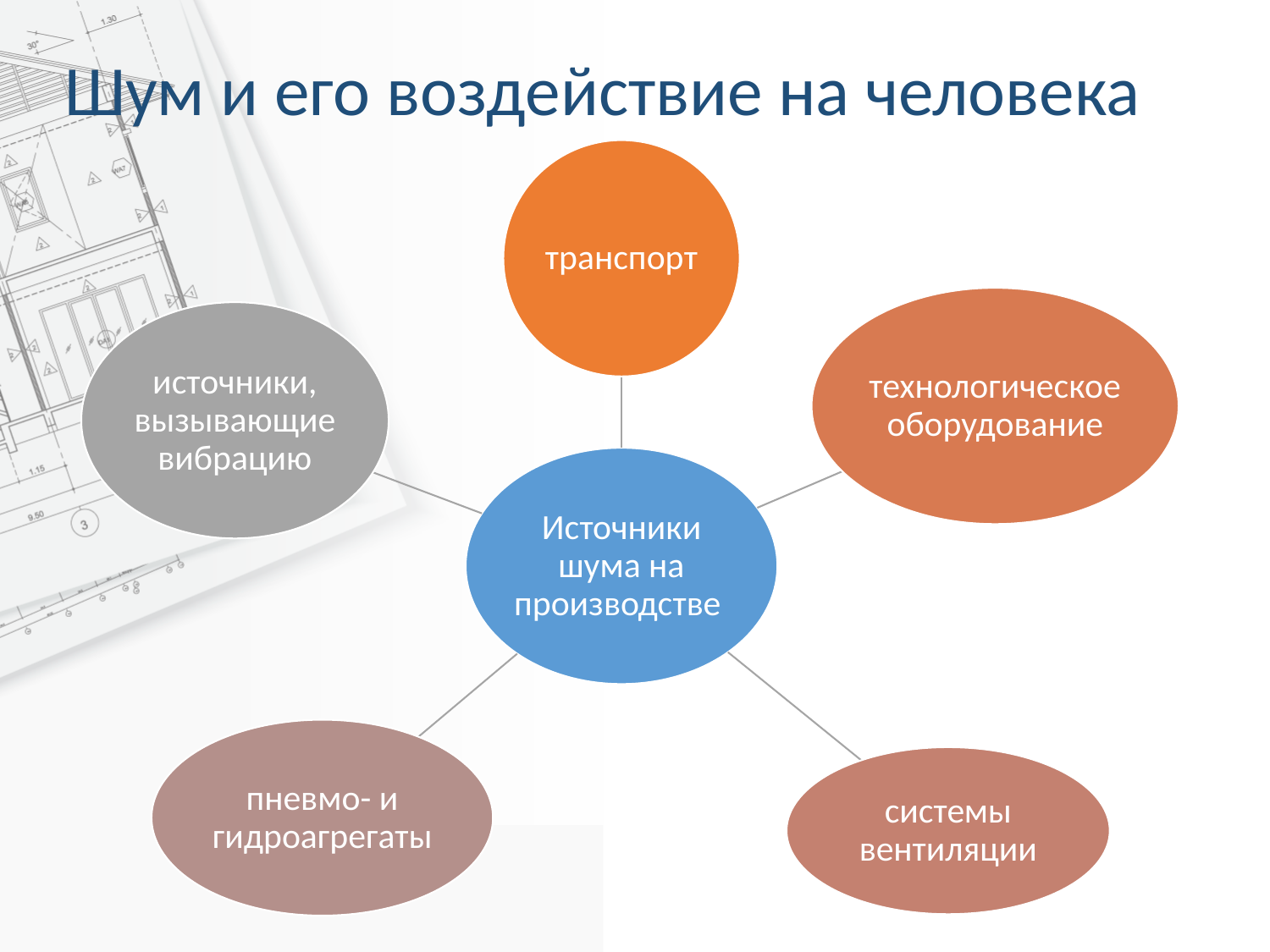

# Шум и его воздействие на человека
Источники шума на производстве

транспорт

технологическое оборудование

системы вентиляции

пневмо- и гидроагрегаты

источники, вызывающие вибрацию